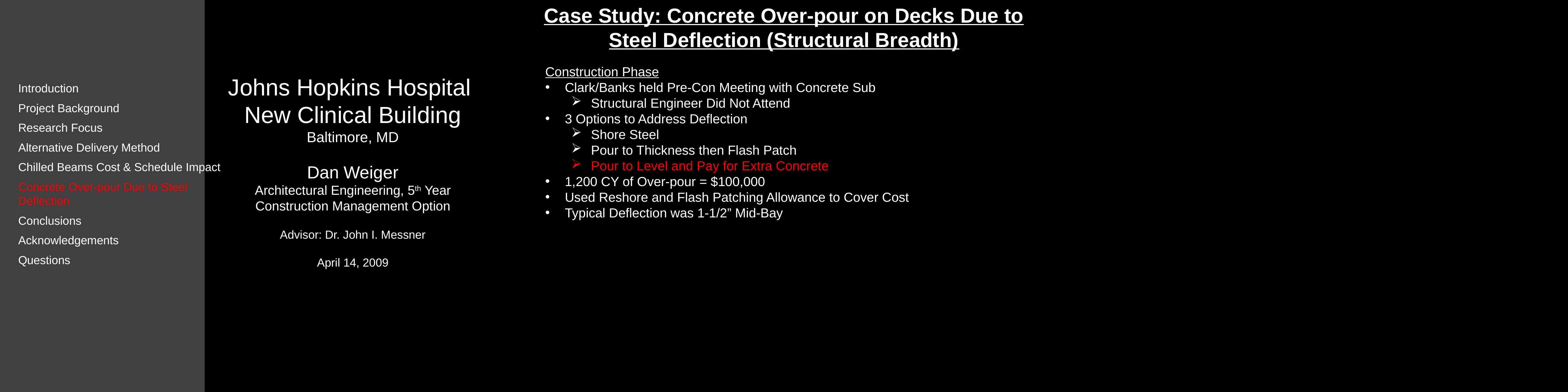

Case Study: Concrete Over-pour on Decks Due to Steel Deflection (Structural Breadth)

Construction Phase
Clark/Banks held Pre-Con Meeting with Concrete Sub
Structural Engineer Did Not Attend
3 Options to Address Deflection
Shore Steel
Pour to Thickness then Flash Patch
Pour to Level and Pay for Extra Concrete
1,200 CY of Over-pour = $100,000
Used Reshore and Flash Patching Allowance to Cover Cost
Typical Deflection was 1-1/2” Mid-Bay